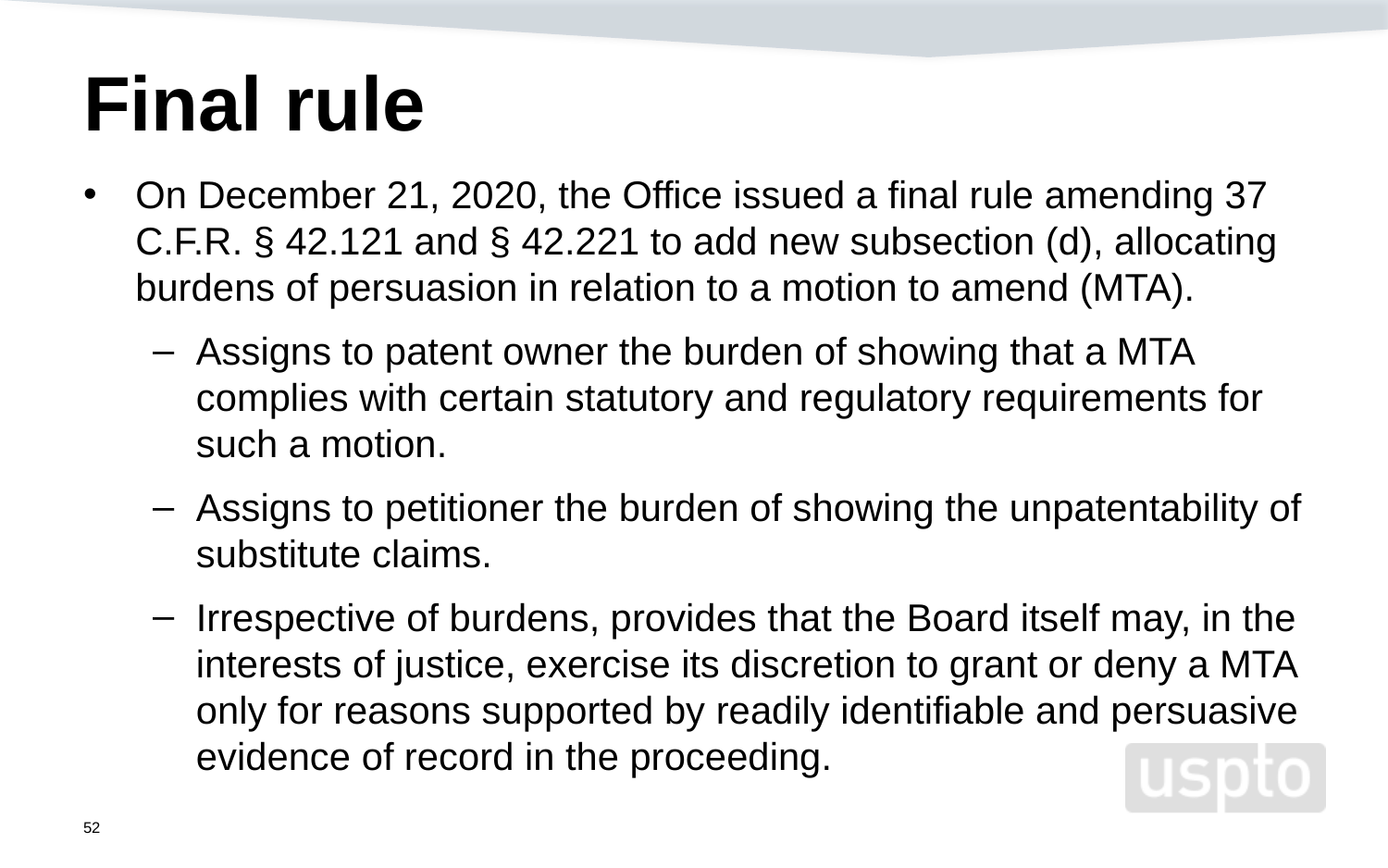

# Final rule
On December 21, 2020, the Office issued a final rule amending 37 C.F.R. § 42.121 and § 42.221 to add new subsection (d), allocating burdens of persuasion in relation to a motion to amend (MTA).
Assigns to patent owner the burden of showing that a MTA complies with certain statutory and regulatory requirements for such a motion.
Assigns to petitioner the burden of showing the unpatentability of substitute claims.
Irrespective of burdens, provides that the Board itself may, in the interests of justice, exercise its discretion to grant or deny a MTA only for reasons supported by readily identifiable and persuasive evidence of record in the proceeding.
52